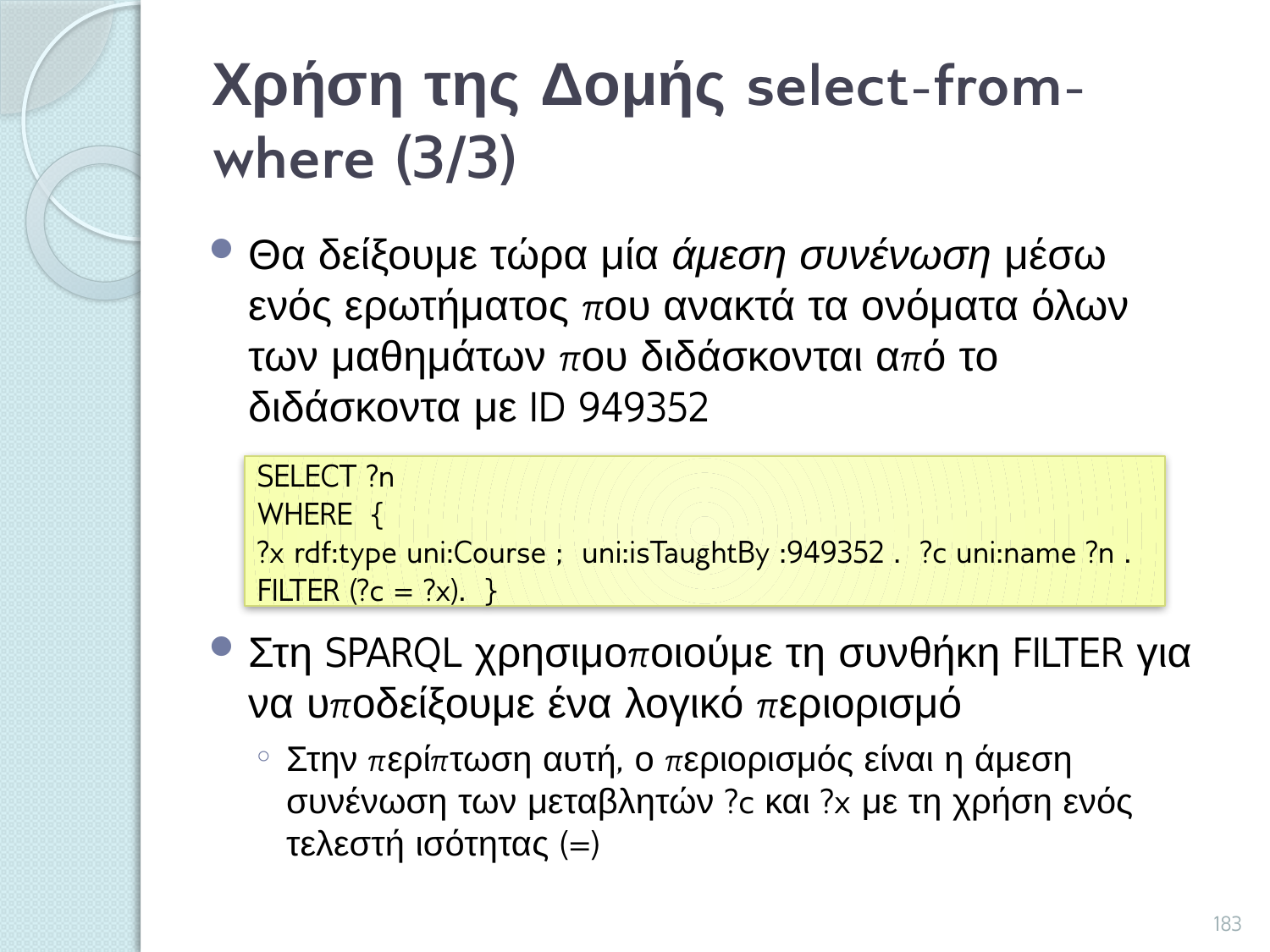

# Χρήση της Δομής select-from-where (3/3)
Θα δείξουμε τώρα μία άμεση συνένωση μέσω ενός ερωτήματος που ανακτά τα ονόματα όλων των μαθημάτων που διδάσκονται από το διδάσκοντα με ID 949352

Στη SPARQL χρησιμοποιούμε τη συνθήκη FILTER για να υποδείξουμε ένα λογικό περιορισμό
Στην περίπτωση αυτή, ο περιορισμός είναι η άμεση συνένωση των μεταβλητών ?c και ?x με τη χρήση ενός τελεστή ισότητας (=)
SELECT ?n
WHERE  {
?x rdf:type uni:Course ;  uni:isTaughtBy :949352 .  ?c uni:name ?n .
FILTER (?c = ?x).  }
183